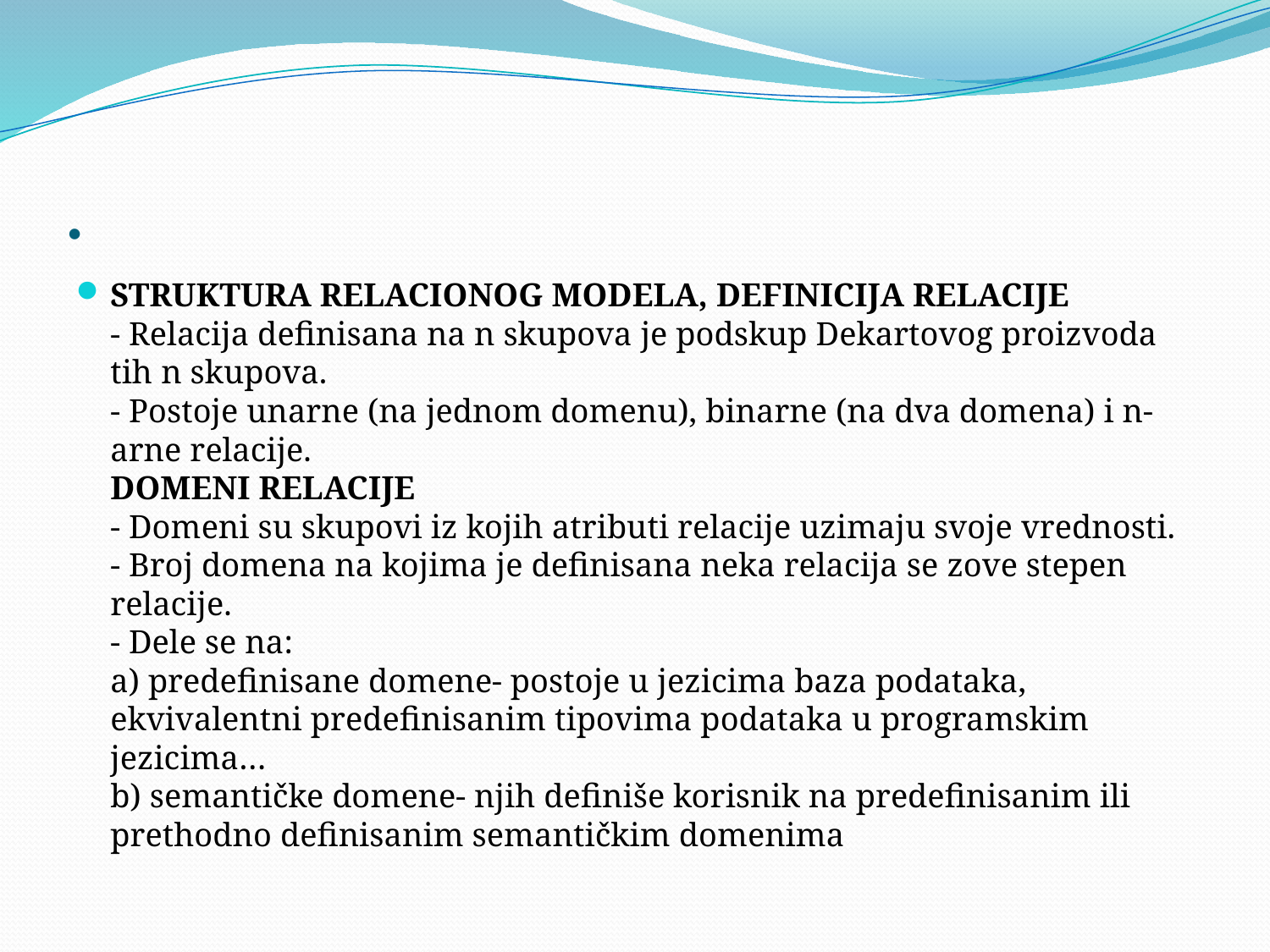

# .
STRUKTURA RELACIONOG MODELA, DEFINICIJA RELACIJE
- Relacija definisana na n skupova je podskup Dekartovog proizvoda tih n skupova.
- Postoje unarne (na jednom domenu), binarne (na dva domena) i n-arne relacije.
DOMENI RELACIJE
- Domeni su skupovi iz kojih atributi relacije uzimaju svoje vrednosti.
- Broj domena na kojima je definisana neka relacija se zove stepen relacije.
- Dele se na:
a) predefinisane domene- postoje u jezicima baza podataka, ekvivalentni predefinisanim tipovima podataka u programskim jezicima…
b) semantičke domene- njih definiše korisnik na predefinisanim ili prethodno definisanim semantičkim domenima